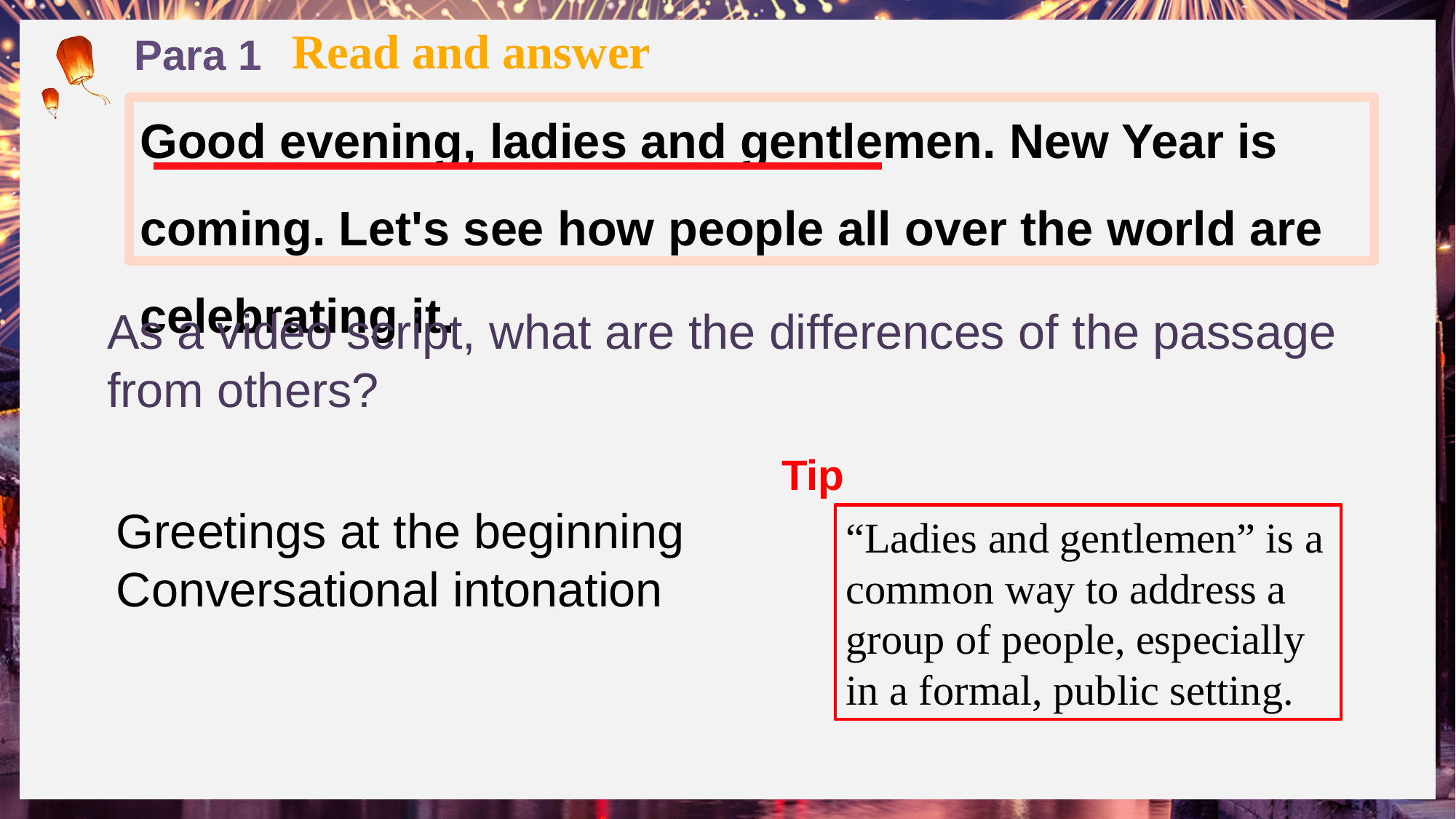

Read and answer
Para 1

Good evening, ladies and gentlemen. New Year is coming. Let's see how people all over the world are celebrating it.

As a video script, what are the differences of the passage from others?
Tip
“Ladies and gentlemen” is a common way to address a group of people, especially in a formal, public setting.
Greetings at the beginning
Conversational intonation